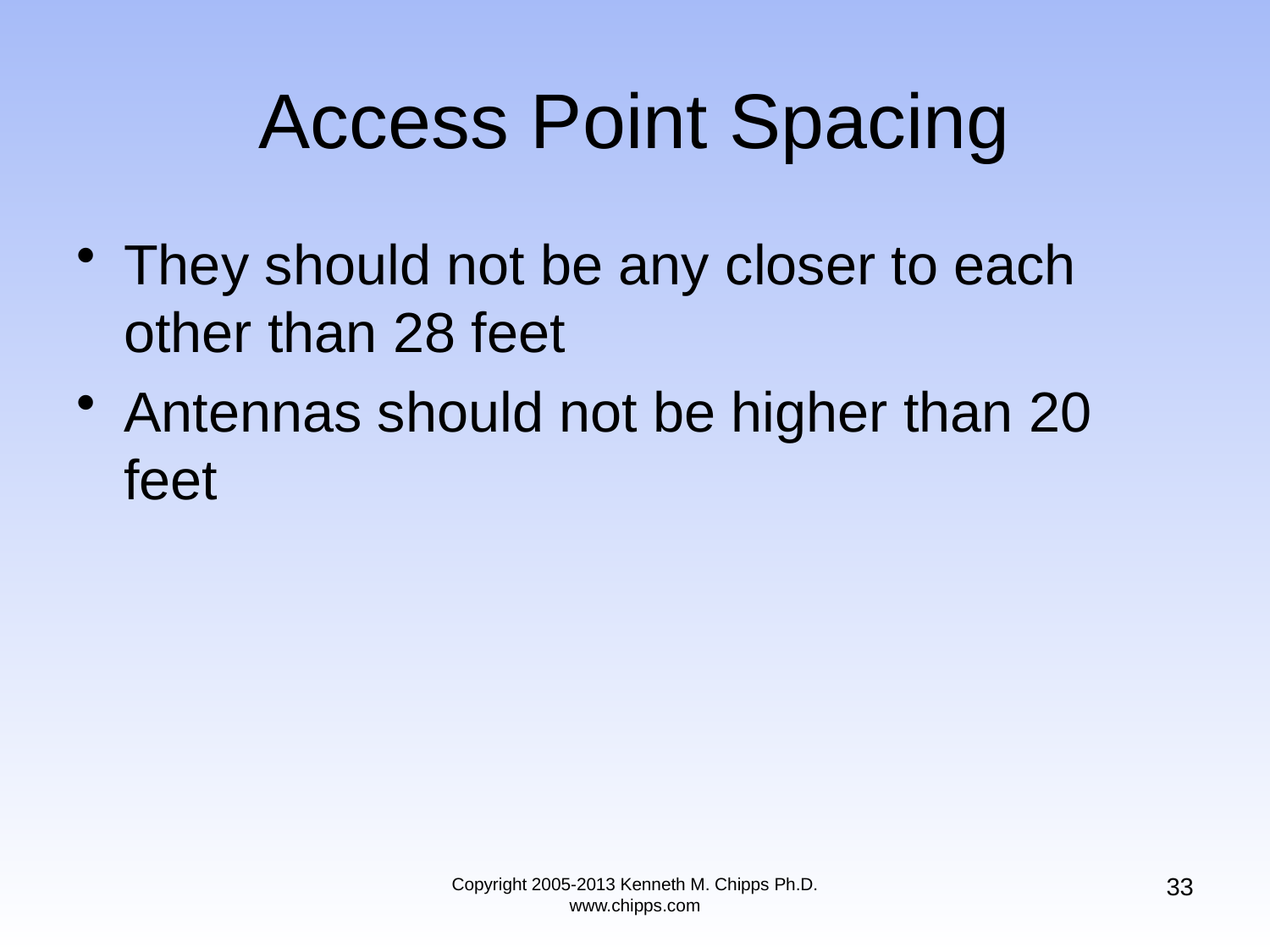

# Access Point Spacing
They should not be any closer to each other than 28 feet
Antennas should not be higher than 20 feet
33
Copyright 2005-2013 Kenneth M. Chipps Ph.D. www.chipps.com